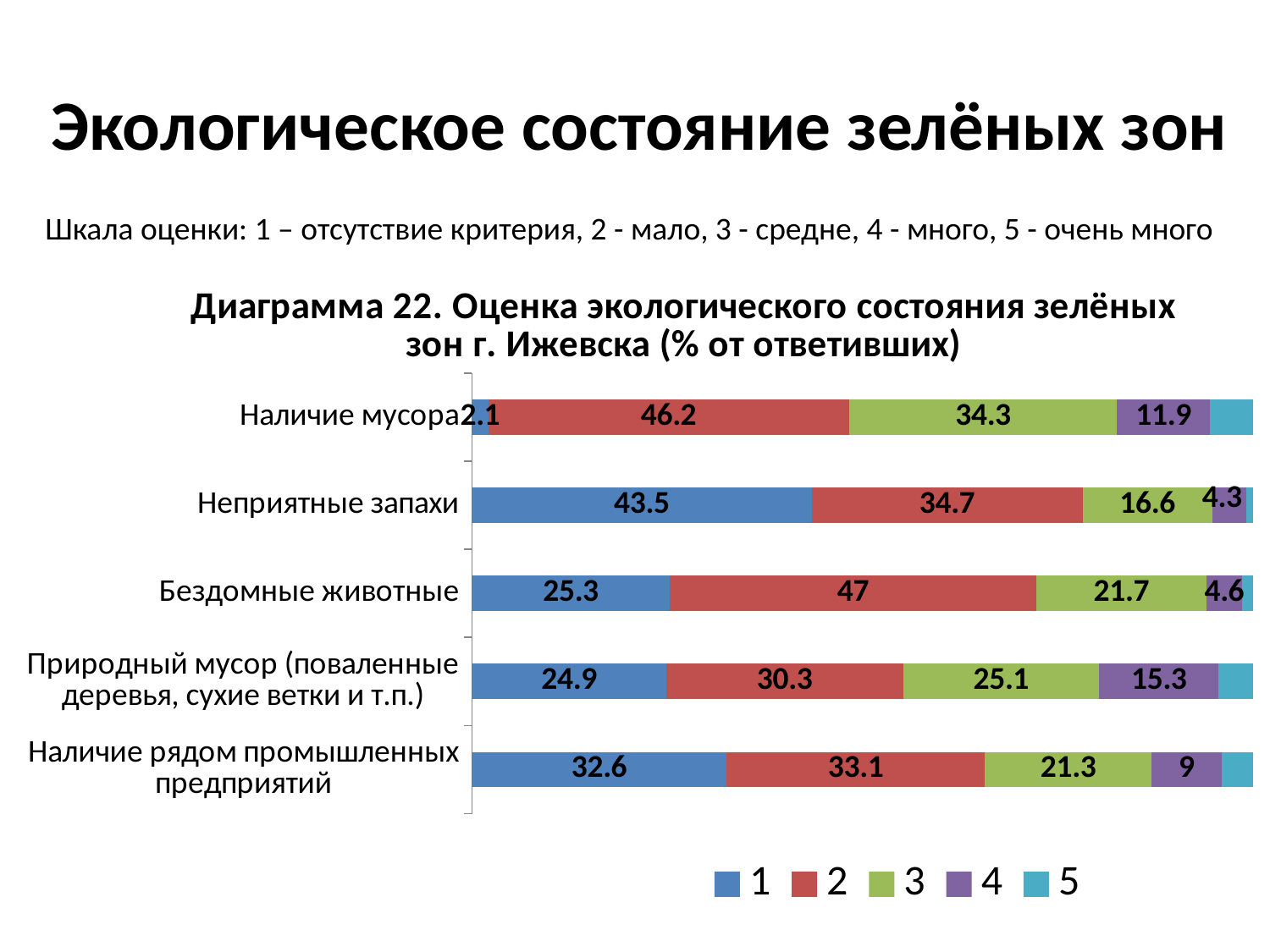

# Экологическое состояние зелёных зон
Шкала оценки: 1 – отсутствие критерия, 2 - мало, 3 - средне, 4 - много, 5 - очень много

### Chart: Диаграмма 22. Оценка экологического состояния зелёных зон г. Ижевска (% от ответивших)

| Category | 1 | 2 | 3 | 4 | 5 |
|---|---|---|---|---|---|
| Наличие мусора | 2.1 | 46.2 | 34.3 | 11.9 | 5.5 |
| Неприятные запахи | 43.5 | 34.7 | 16.6 | 4.3 | 0.9 |
| Бездомные животные | 25.3 | 47.0 | 21.7 | 4.6 | 1.4 |
| Природный мусор (поваленные деревья, сухие ветки и т.п.) | 24.9 | 30.3 | 25.1 | 15.3 | 4.4 |
| Наличие рядом промышленных предприятий | 32.6 | 33.1 | 21.3 | 9.0 | 4.0 |